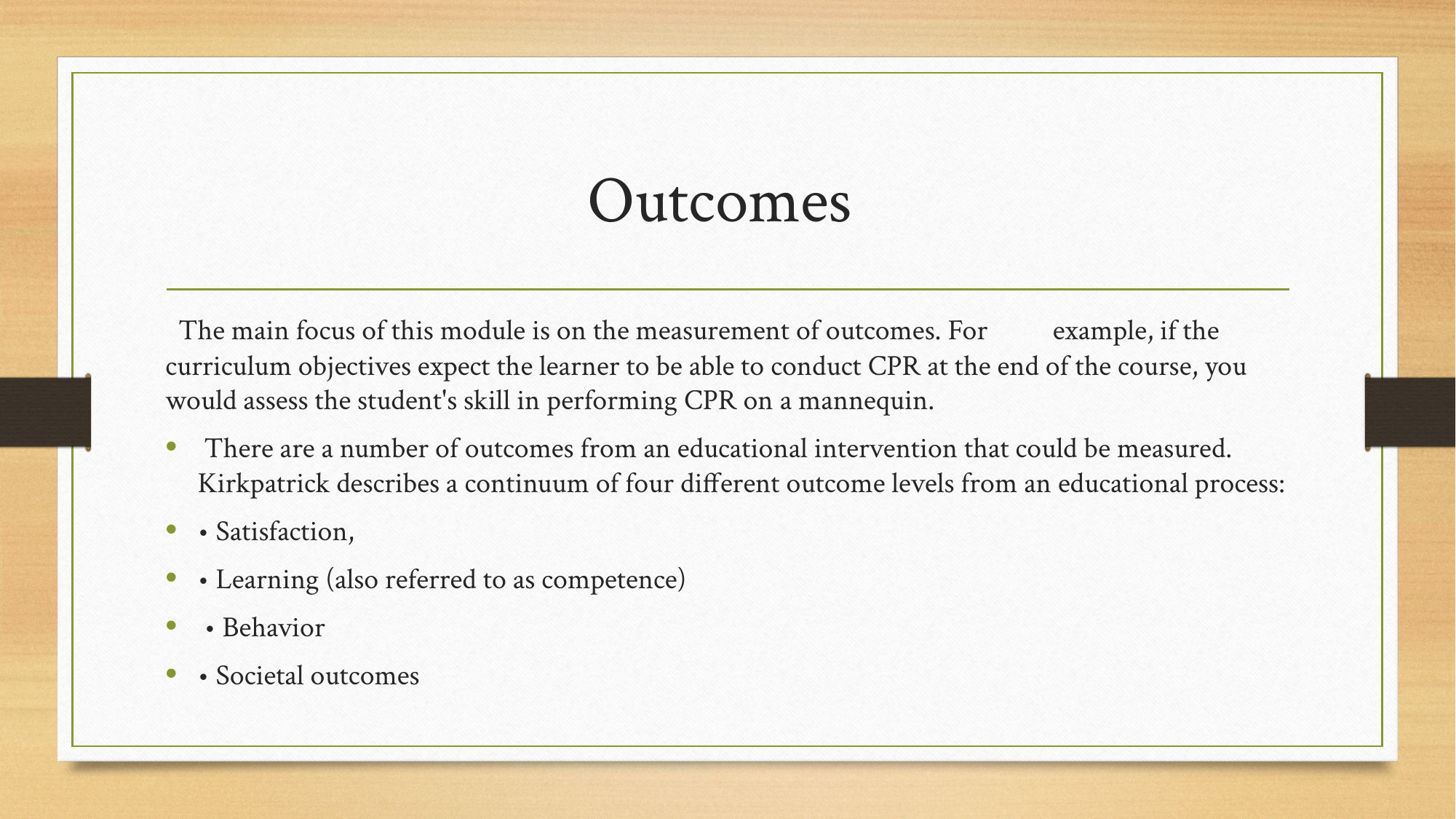

# Outcomes
  The main focus of this module is on the measurement of outcomes. For          example, if the curriculum objectives expect the learner to be able to conduct CPR at the end of the course, you would assess the student's skill in performing CPR on a mannequin.
 There are a number of outcomes from an educational intervention that could be measured. Kirkpatrick describes a continuum of four different outcome levels from an educational process:
• Satisfaction,
• Learning (also referred to as competence)
 • Behavior
• Societal outcomes